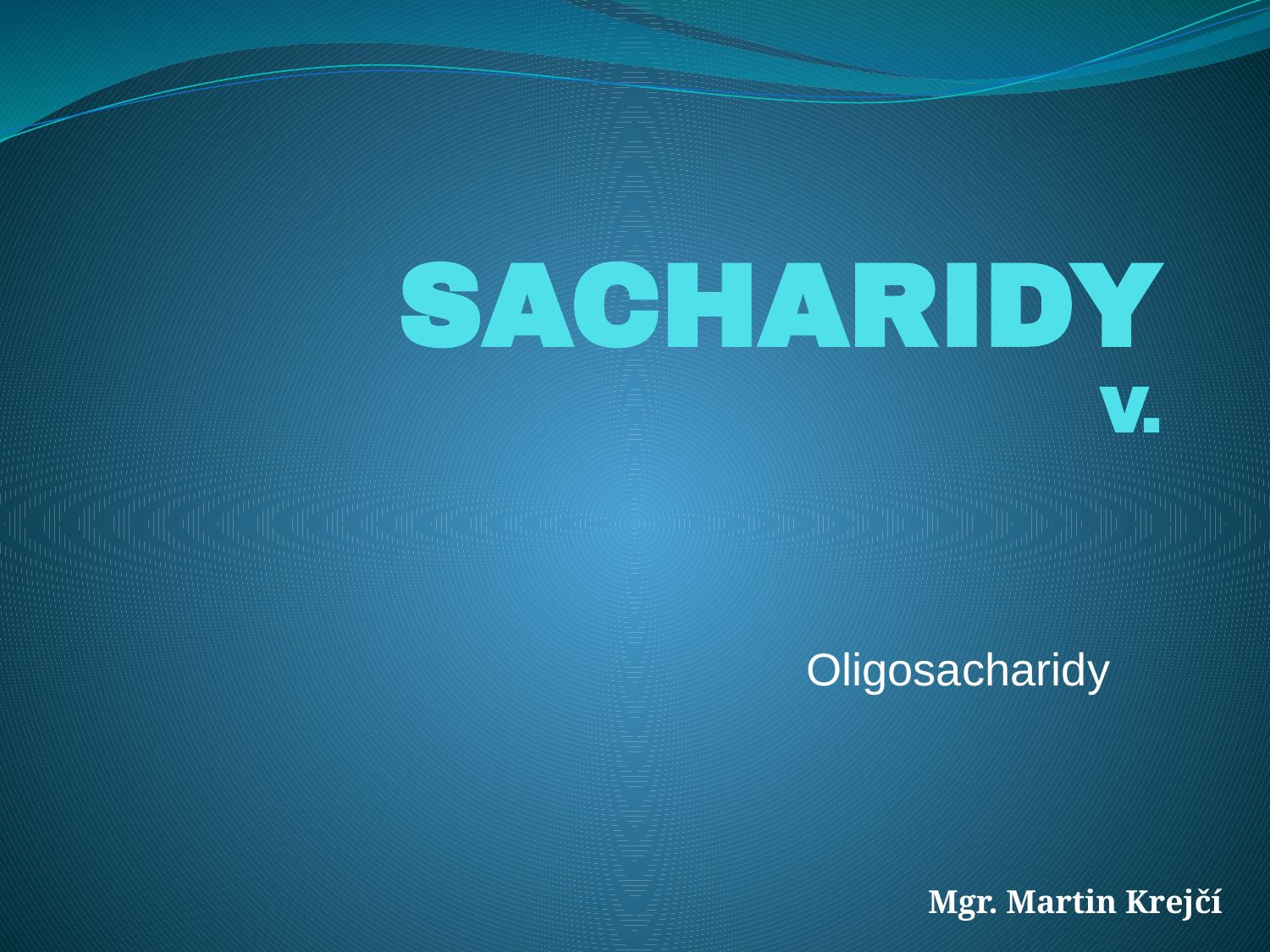

# SACHARIDY V.
Oligosacharidy
Mgr. Martin Krejčí